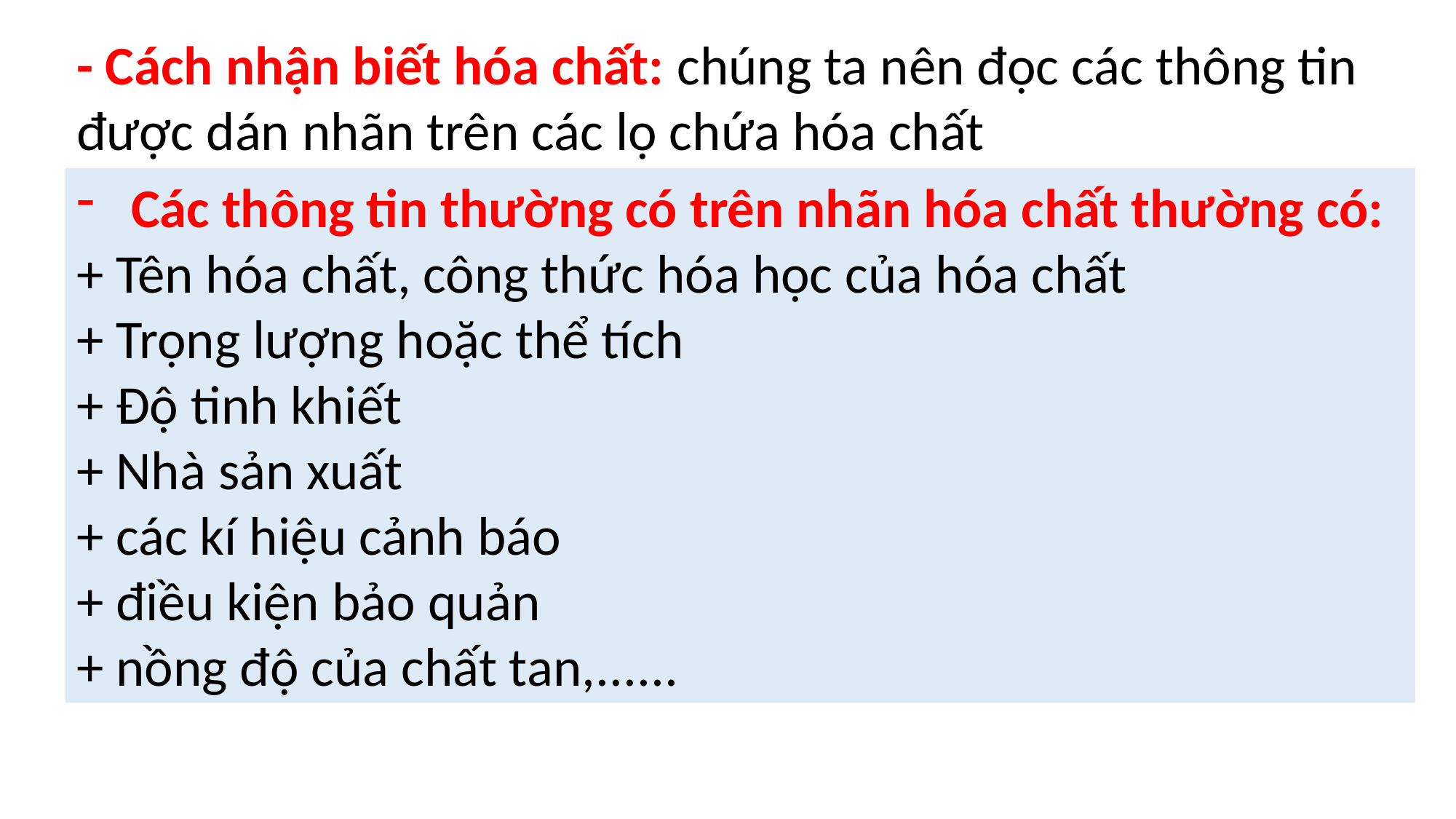

- Cách nhận biết hóa chất: chúng ta nên đọc các thông tin được dán nhãn trên các lọ chứa hóa chất
Các thông tin thường có trên nhãn hóa chất thường có:
+ Tên hóa chất, công thức hóa học của hóa chất
+ Trọng lượng hoặc thể tích
+ Độ tinh khiết
+ Nhà sản xuất
+ các kí hiệu cảnh báo
+ điều kiện bảo quản
+ nồng độ của chất tan,......